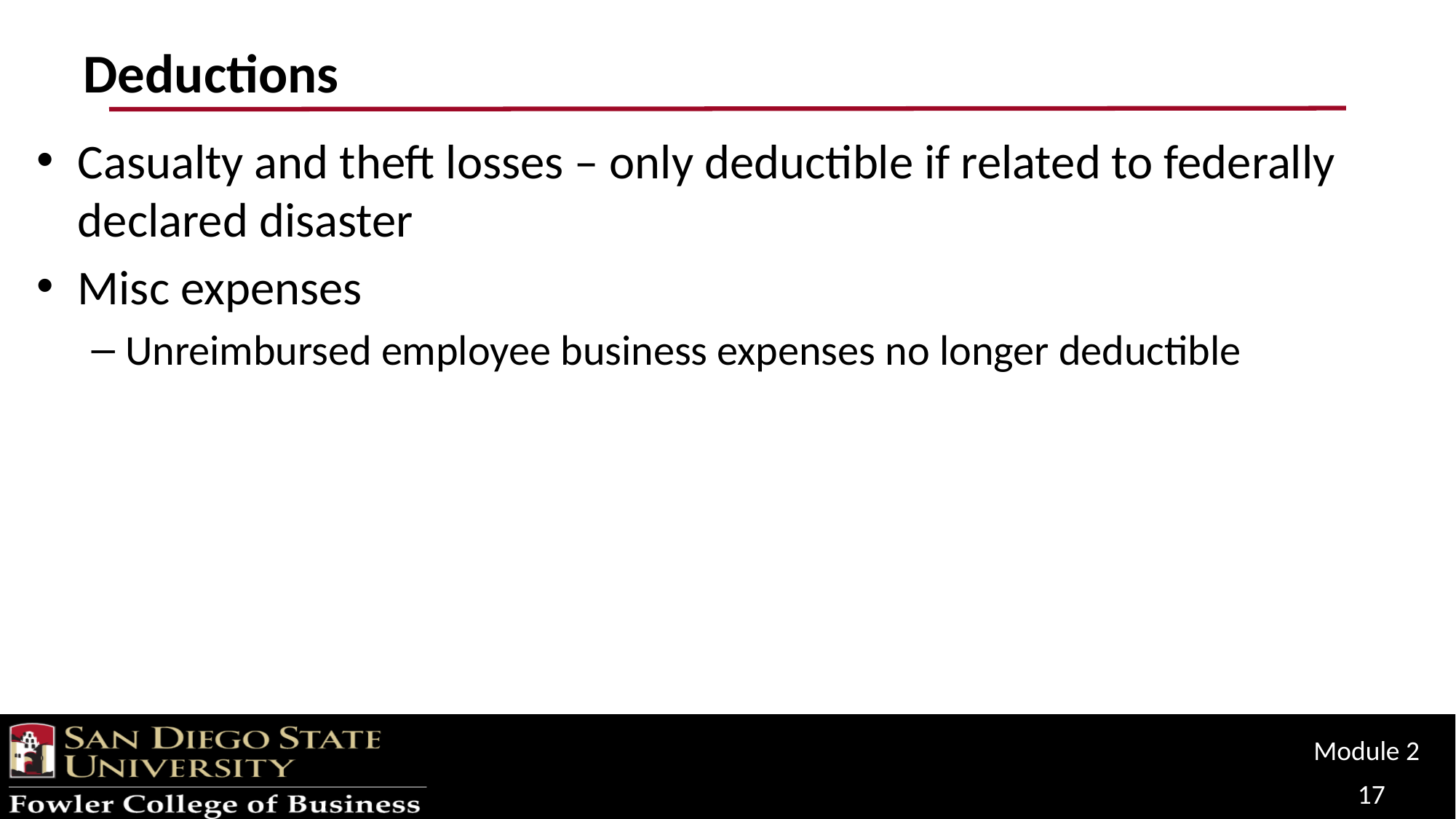

# Deductions
Casualty and theft losses – only deductible if related to federally declared disaster
Misc expenses
Unreimbursed employee business expenses no longer deductible

Module 2
17